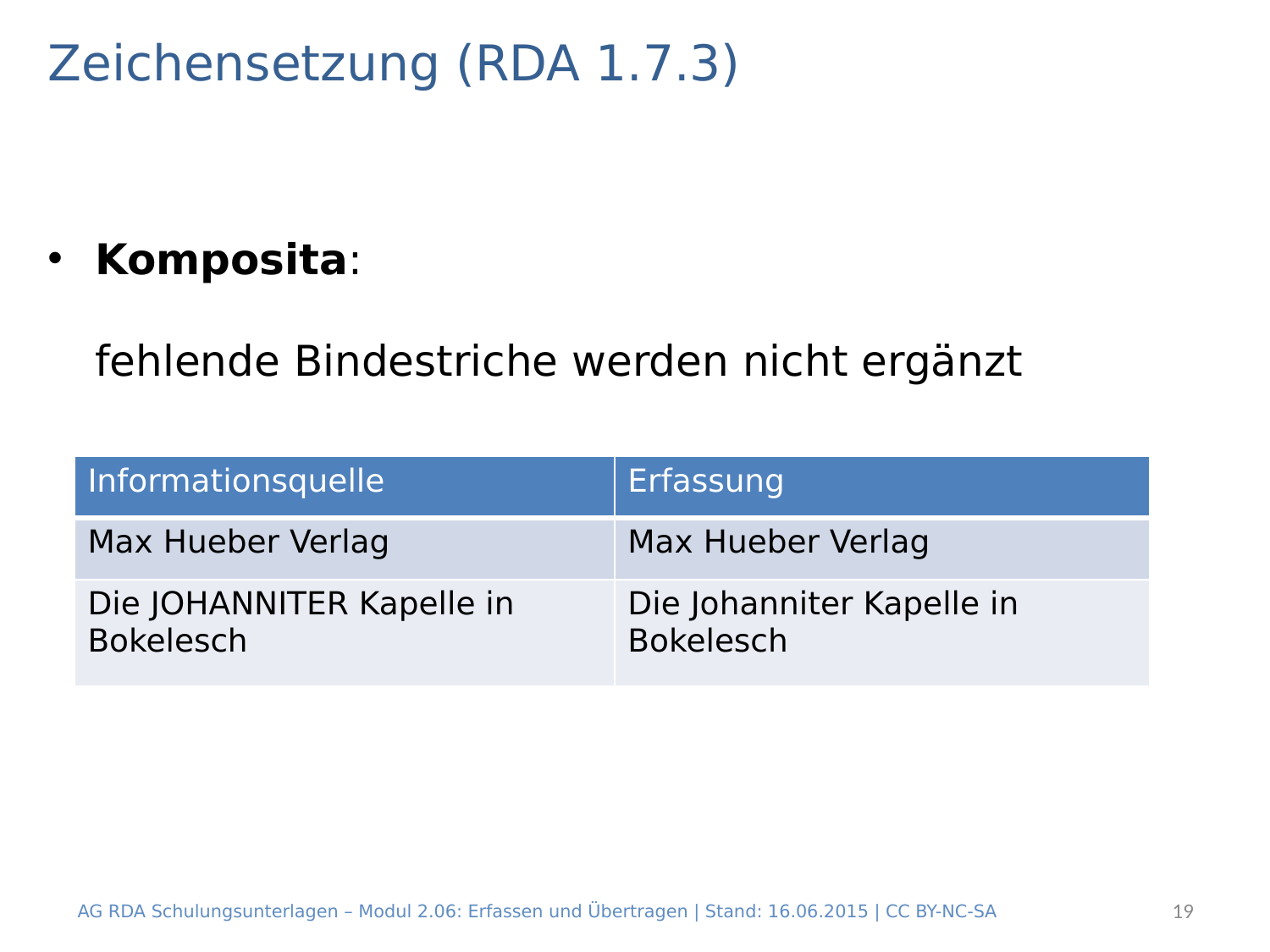

# Zeichensetzung (RDA 1.7.3)
Komposita:
fehlende Bindestriche werden nicht ergänzt

| Informationsquelle | Erfassung |
| --- | --- |
| Max Hueber Verlag | Max Hueber Verlag |
| Die JOHANNITER Kapelle in Bokelesch | Die Johanniter Kapelle in Bokelesch |
AG RDA Schulungsunterlagen – Modul 2.06: Erfassen und Übertragen | Stand: 16.06.2015 | CC BY-NC-SA
19